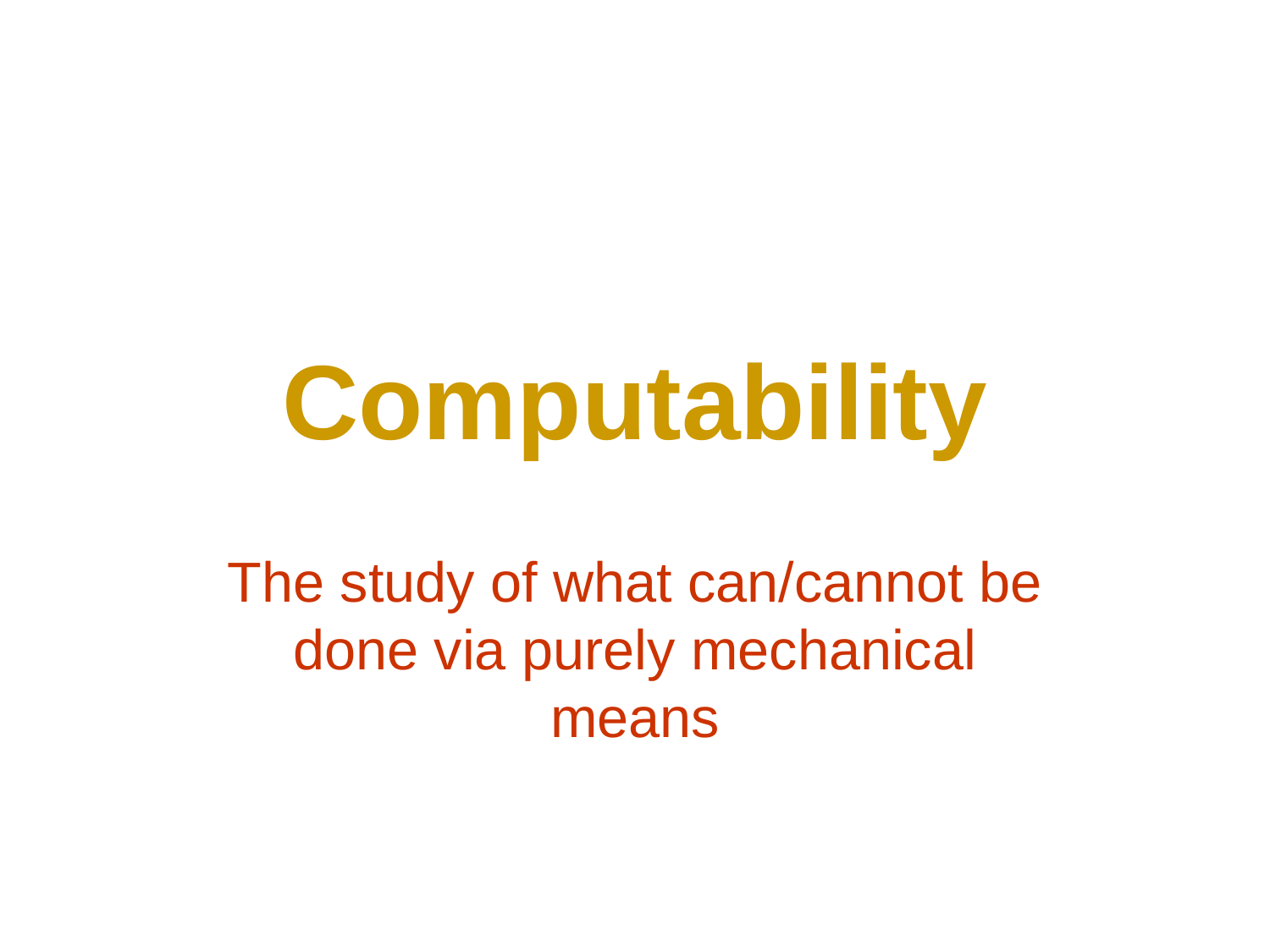

# Computability
The study of what can/cannot be done via purely mechanical means